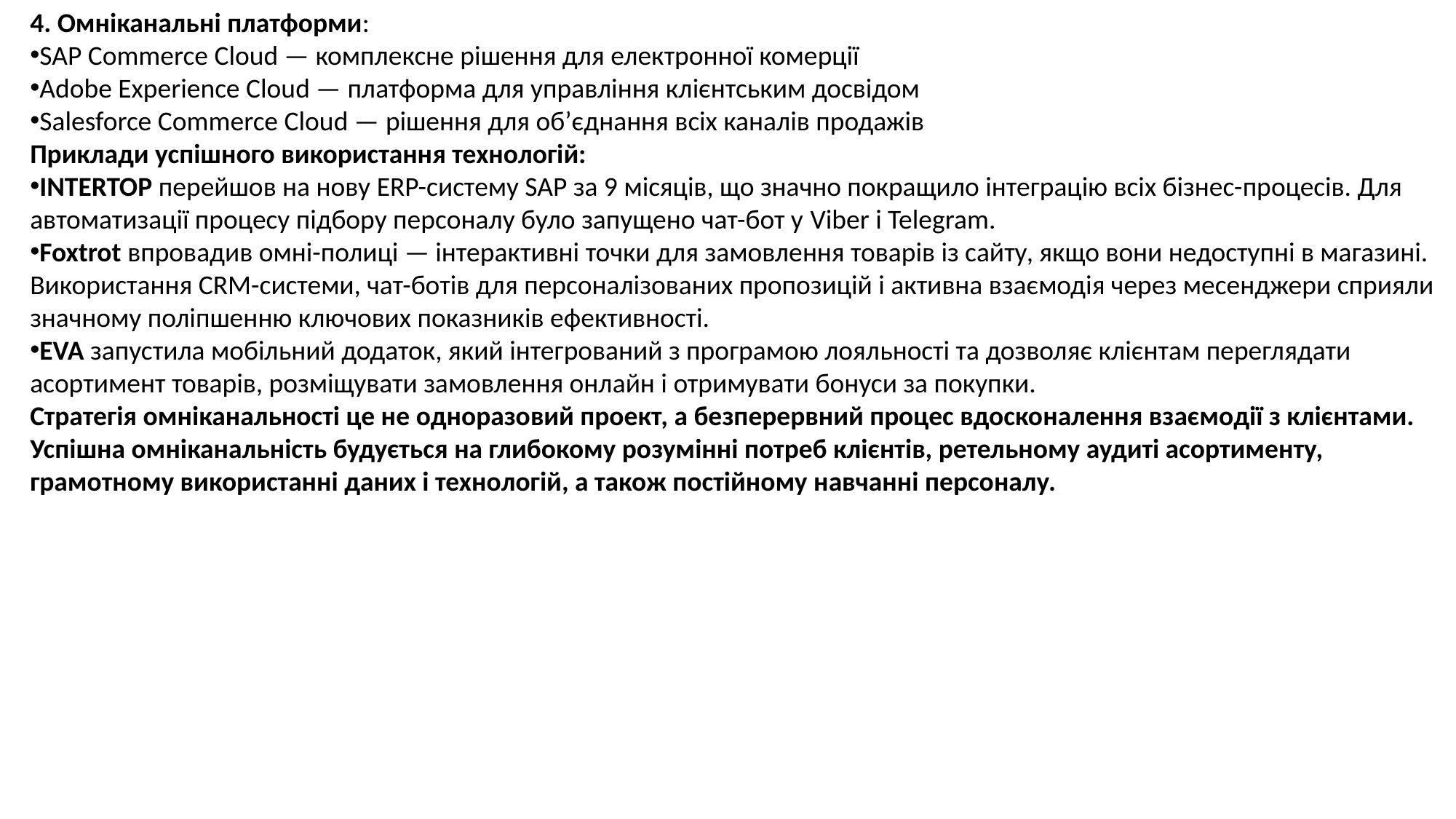

4. Омніканальні платформи:
SAP Commerce Cloud — комплексне рішення для електронної комерції
Adobe Experience Cloud — платформа для управління клієнтським досвідом
Salesforce Commerce Cloud — рішення для об’єднання всіх каналів продажів
Приклади успішного використання технологій:
INTERTOP перейшов на нову ERP-систему SAP за 9 місяців, що значно покращило інтеграцію всіх бізнес-процесів. Для автоматизації процесу підбору персоналу було запущено чат-бот у Viber і Telegram.
Foxtrot впровадив омні-полиці — інтерактивні точки для замовлення товарів із сайту, якщо вони недоступні в магазині. Використання CRM-системи, чат-ботів для персоналізованих пропозицій і активна взаємодія через месенджери сприяли значному поліпшенню ключових показників ефективності.
EVA запустила мобільний додаток, який інтегрований з програмою лояльності та дозволяє клієнтам переглядати асортимент товарів, розміщувати замовлення онлайн і отримувати бонуси за покупки.
Стратегія омніканальності це не одноразовий проект, а безперервний процес вдосконалення взаємодії з клієнтами. Успішна омніканальність будується на глибокому розумінні потреб клієнтів, ретельному аудиті асортименту, грамотному використанні даних і технологій, а також постійному навчанні персоналу.